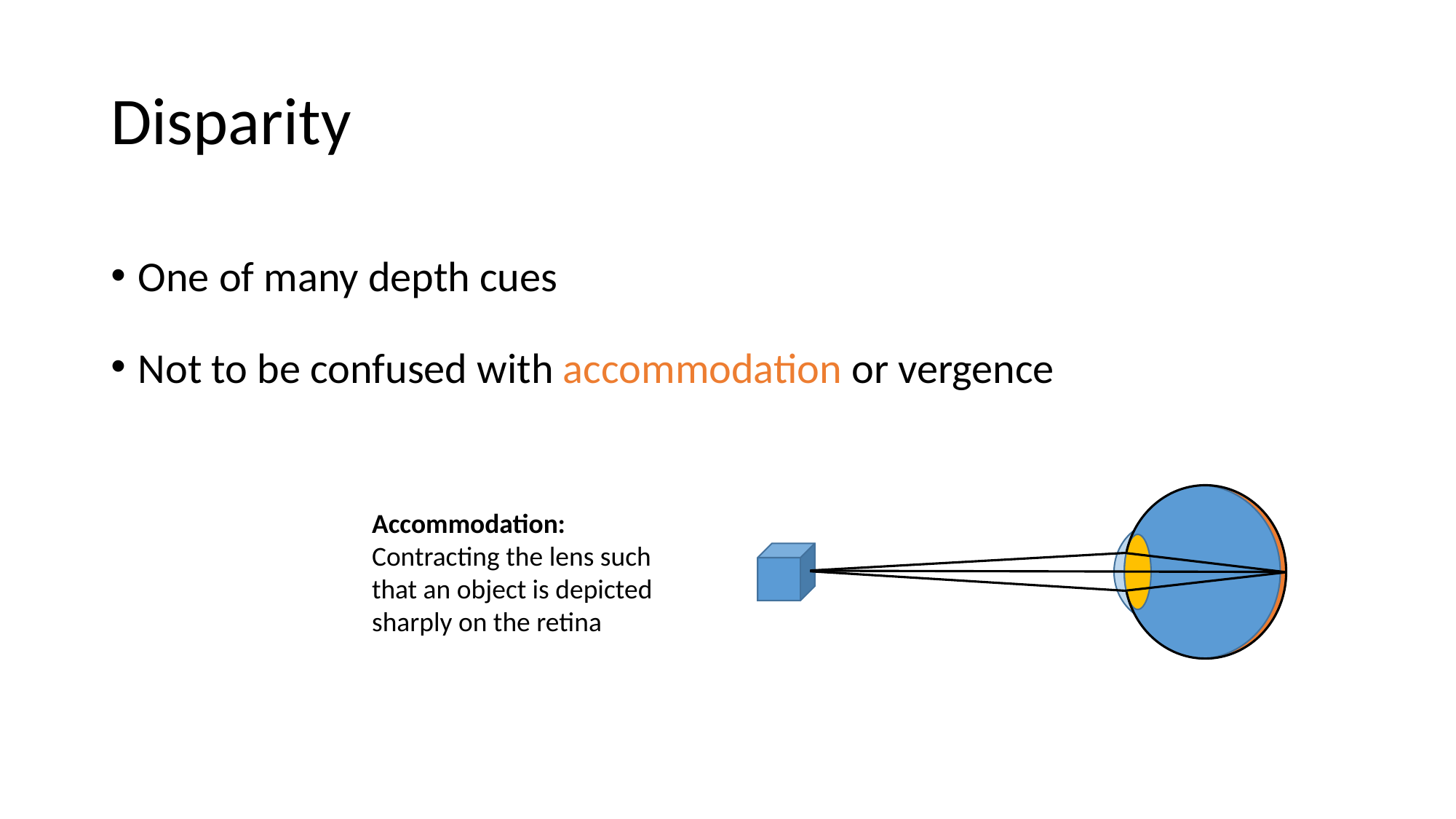

# Disparity
One of many depth cues
Not to be confused with accommodation or vergence

Accommodation:
Contracting the lens such that an object is depicted sharply on the retina